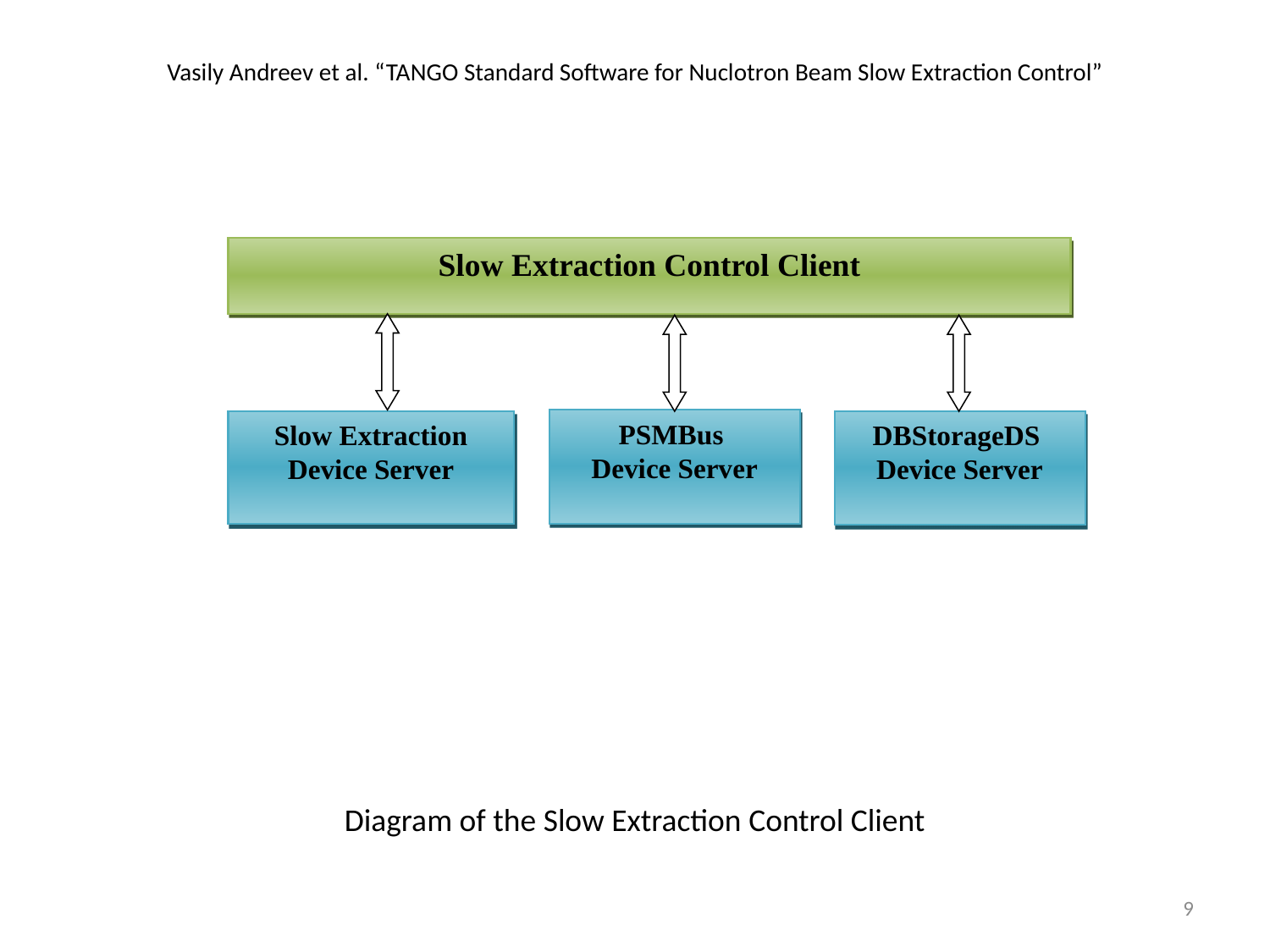

Vasily Andreev et al. “TANGO Standard Software for Nuclotron Beam Slow Extraction Control”
Slow Extraction Control Client

PSMBus
Device Server
Slow Extraction Device Server
DBStorageDS
Device Server
Diagram of the Slow Extraction Control Client

9